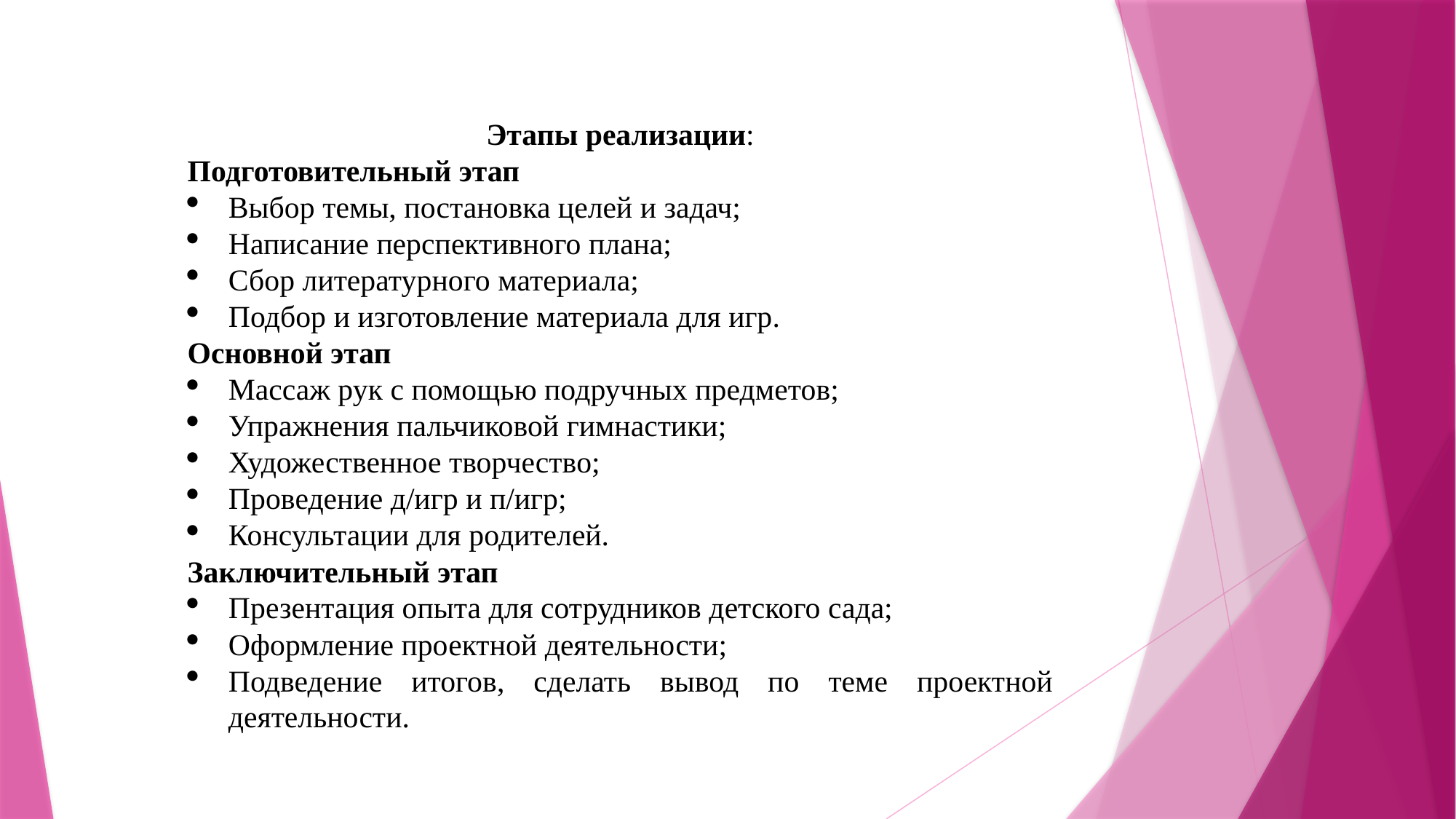

Этапы реализации:
Подготовительный этап
Выбор темы, постановка целей и задач;
Написание перспективного плана;
Сбор литературного материала;
Подбор и изготовление материала для игр.
Основной этап
Массаж рук с помощью подручных предметов;
Упражнения пальчиковой гимнастики;
Художественное творчество;
Проведение д/игр и п/игр;
Консультации для родителей.
Заключительный этап
Презентация опыта для сотрудников детского сада;
Оформление проектной деятельности;
Подведение итогов, сделать вывод по теме проектной деятельности.